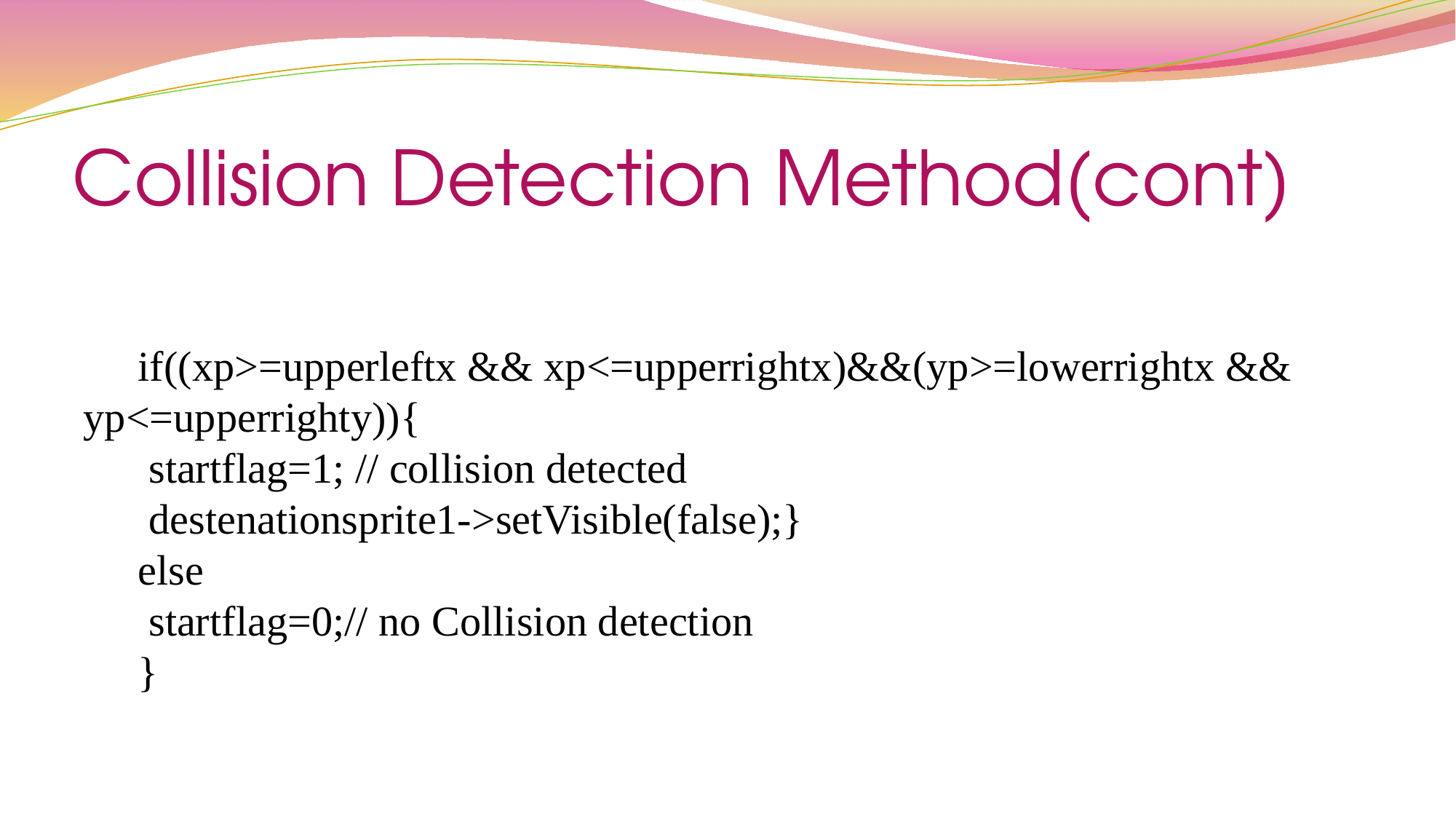

# Collision Detection Method(cont)

if((xp>=upperleftx && xp<=upperrightx)&&(yp>=lowerrightx && yp<=upperrighty)){
 startflag=1; // collision detected
 destenationsprite1->setVisible(false);}
else
 startflag=0;// no Collision detection
}